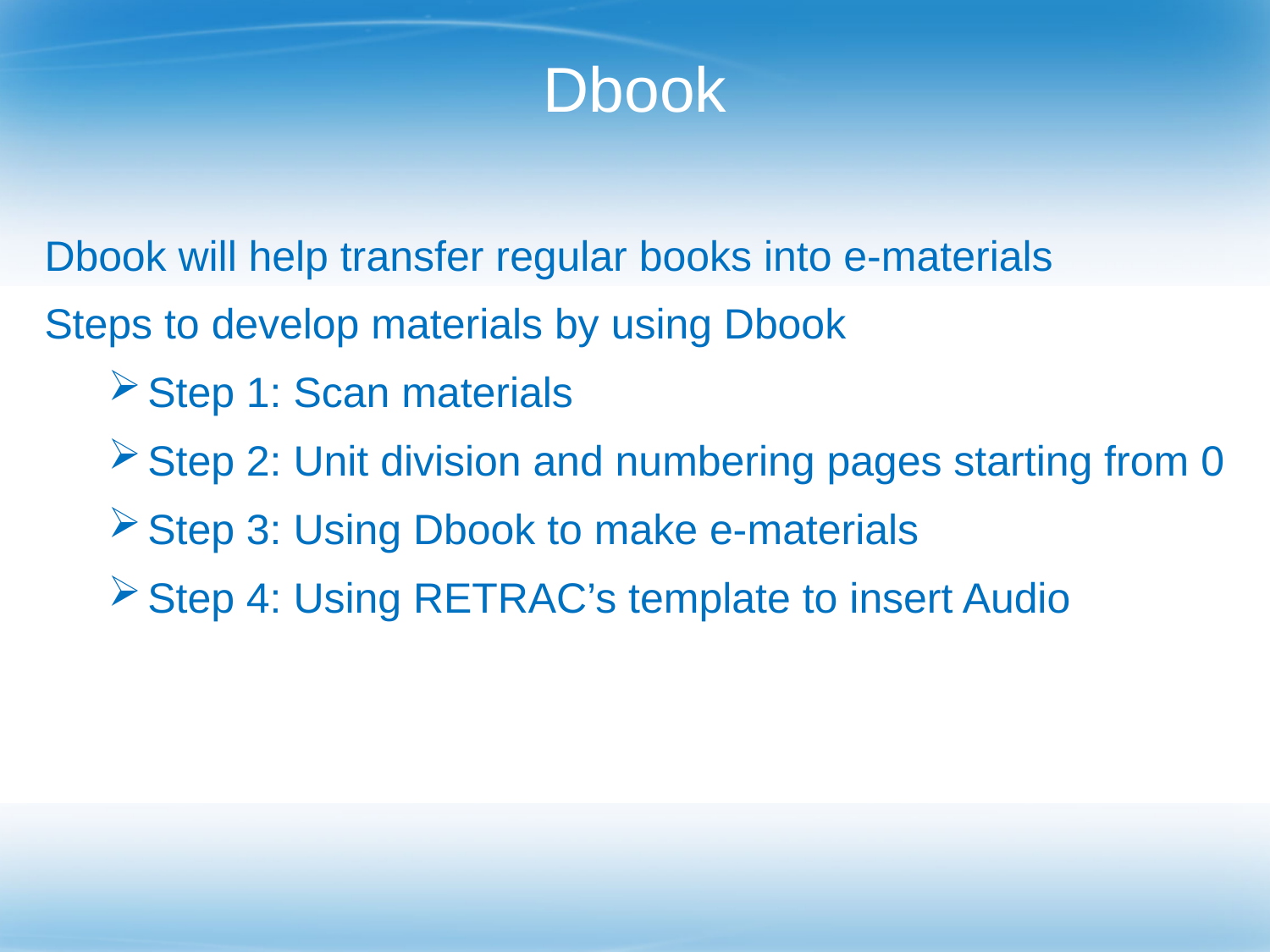

# Dbook
Dbook will help transfer regular books into e-materials
Steps to develop materials by using Dbook
Step 1: Scan materials
Step 2: Unit division and numbering pages starting from 0
Step 3: Using Dbook to make e-materials
Step 4: Using RETRAC’s template to insert Audio